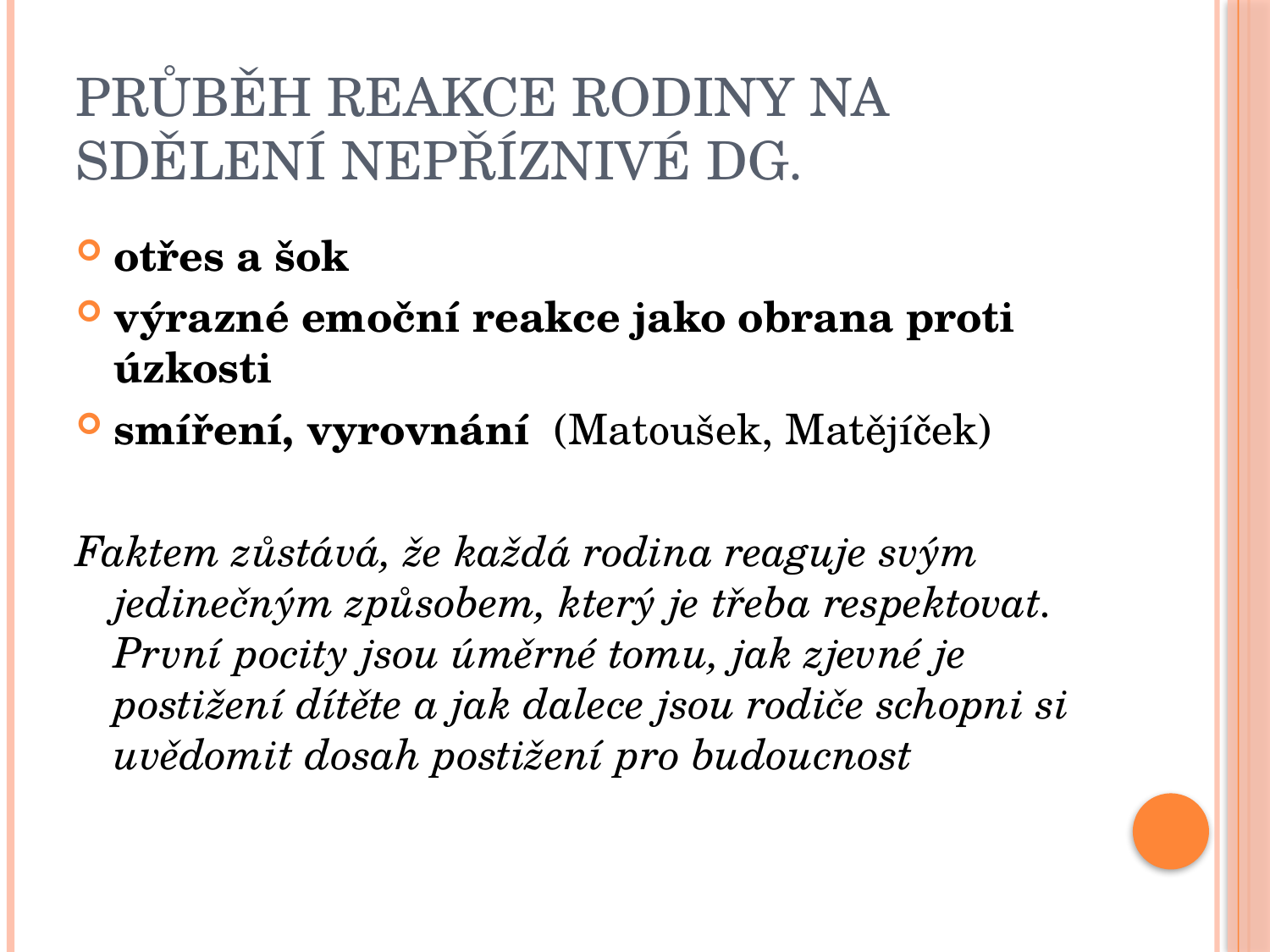

# PRŮBĚH REAKCE RODINY NA SDĚLENÍ NEPŘÍZNIVÉ DG.
otřes a šok
výrazné emoční reakce jako obrana proti úzkosti
smíření, vyrovnání  (Matoušek, Matějíček)

Faktem zůstává, že každá rodina reaguje svým jedinečným způsobem, který je třeba respektovat. První pocity jsou úměrné tomu, jak zjevné je postižení dítěte a jak dalece jsou rodiče schopni si uvědomit dosah postižení pro budoucnost